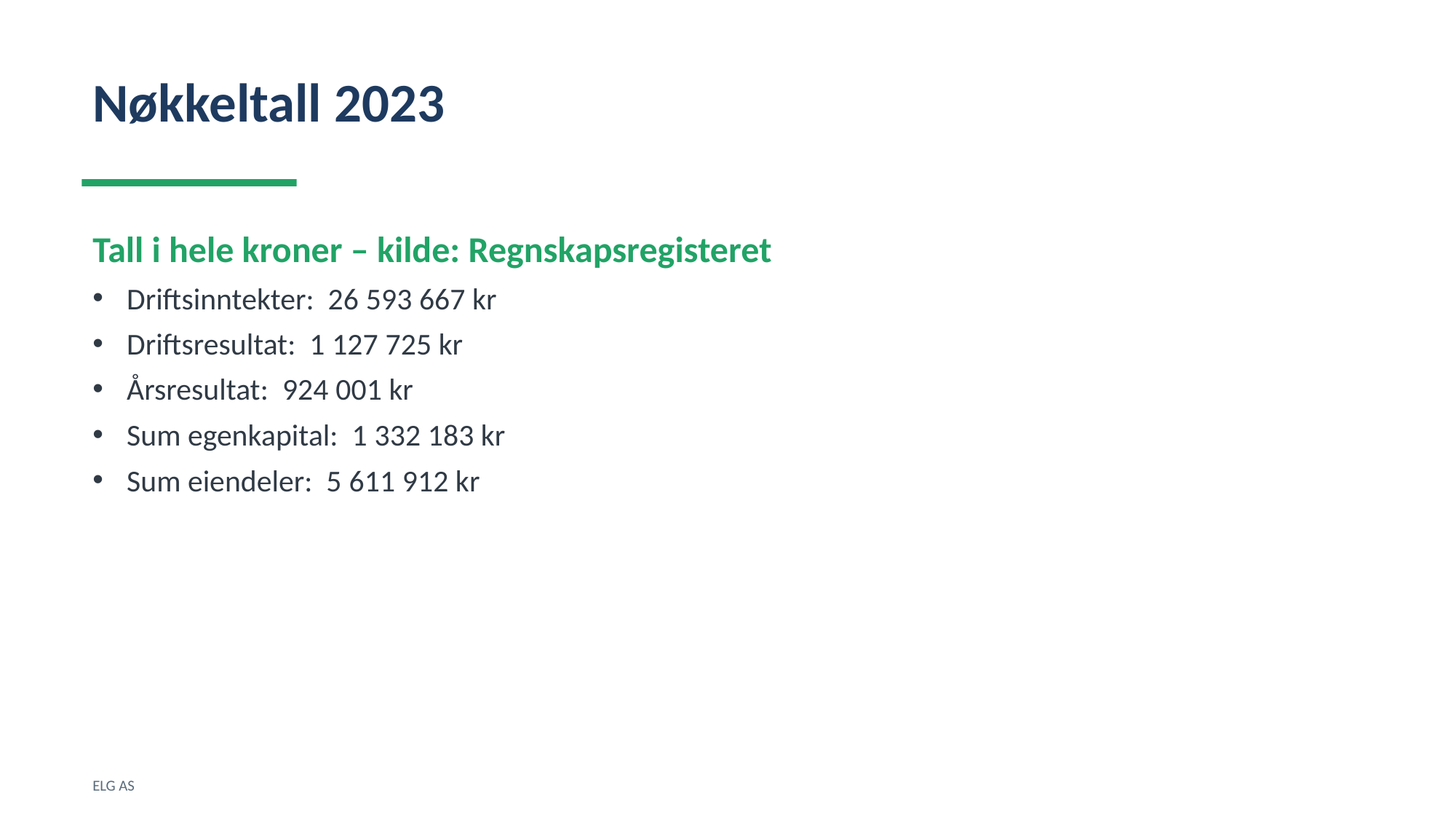

Nøkkeltall 2023

Tall i hele kroner – kilde: Regnskapsregisteret
Driftsinntekter:  26 593 667 kr
Driftsresultat:  1 127 725 kr
Årsresultat:  924 001 kr
Sum egenkapital:  1 332 183 kr
Sum eiendeler:  5 611 912 kr
ELG AS